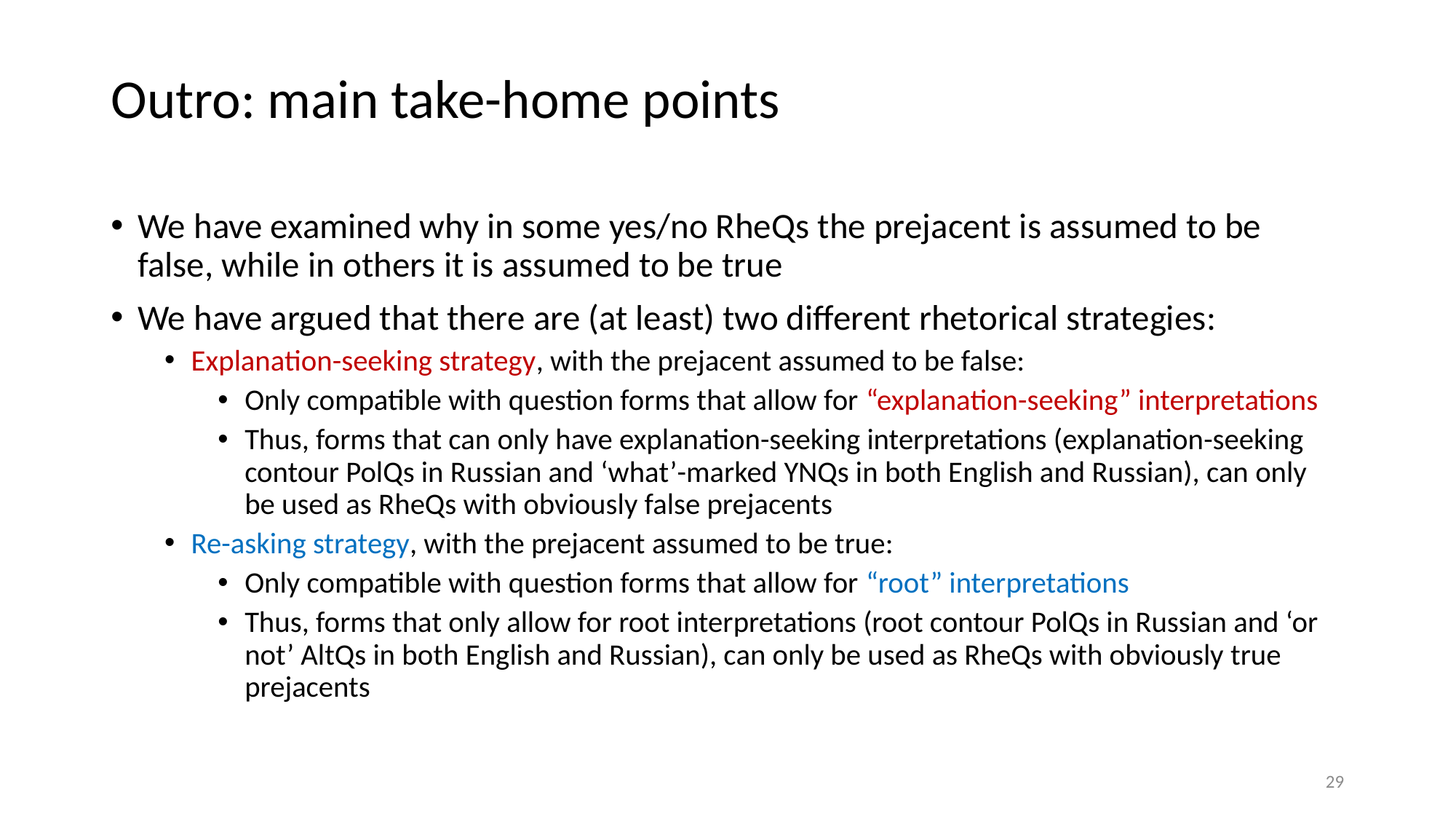

# Outro: main take-home points
We have examined why in some yes/no RheQs the prejacent is assumed to be false, while in others it is assumed to be true
We have argued that there are (at least) two different rhetorical strategies:
Explanation-seeking strategy, with the prejacent assumed to be false:
Only compatible with question forms that allow for “explanation-seeking” interpretations
Thus, forms that can only have explanation-seeking interpretations (explanation-seeking contour PolQs in Russian and ‘what’-marked YNQs in both English and Russian), can only be used as RheQs with obviously false prejacents
Re-asking strategy, with the prejacent assumed to be true:
Only compatible with question forms that allow for “root” interpretations
Thus, forms that only allow for root interpretations (root contour PolQs in Russian and ‘or not’ AltQs in both English and Russian), can only be used as RheQs with obviously true prejacents
29